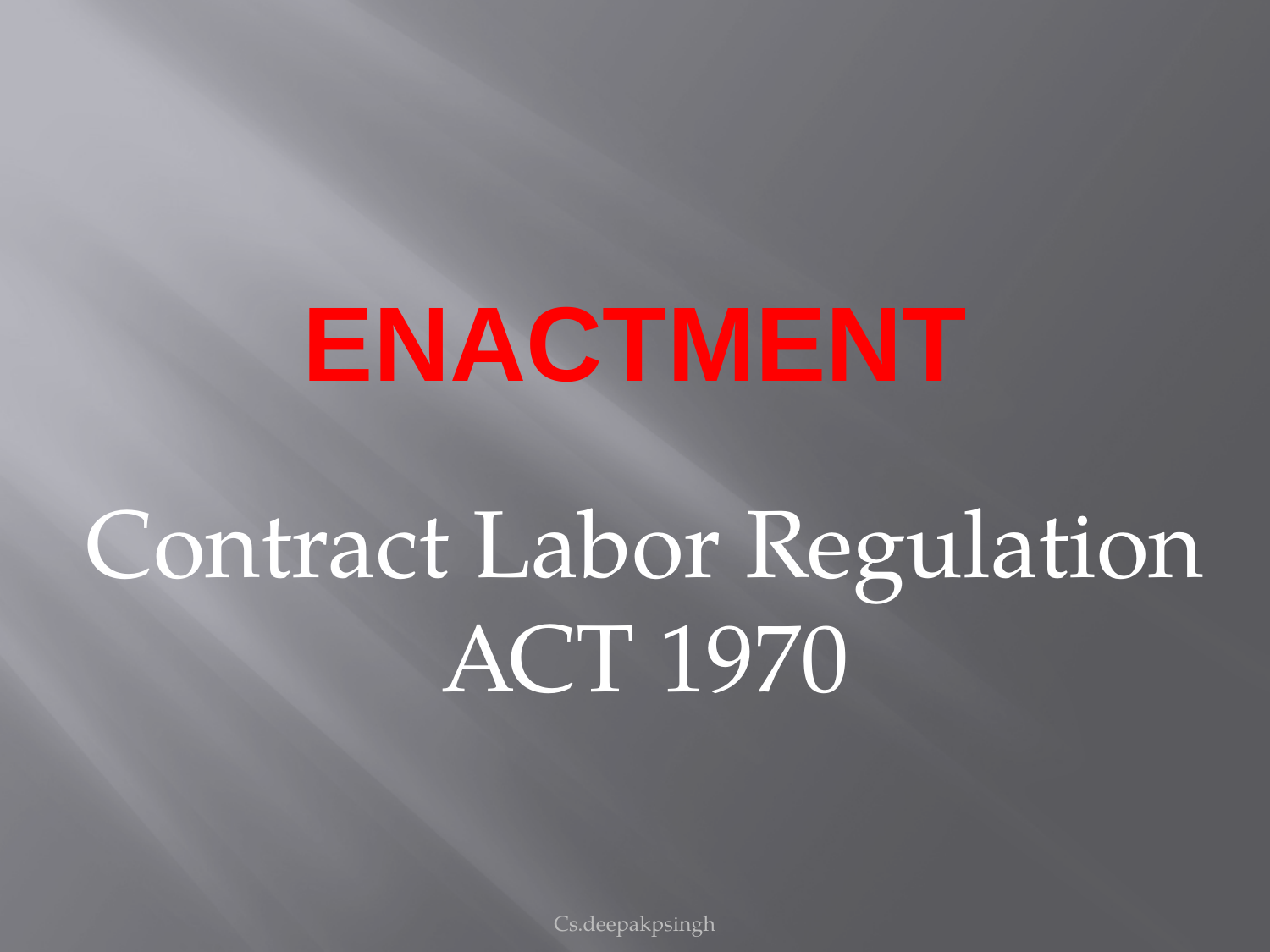

# ENACTMENT
Contract Labor Regulation ACT 1970

Cs.deepakpsingh